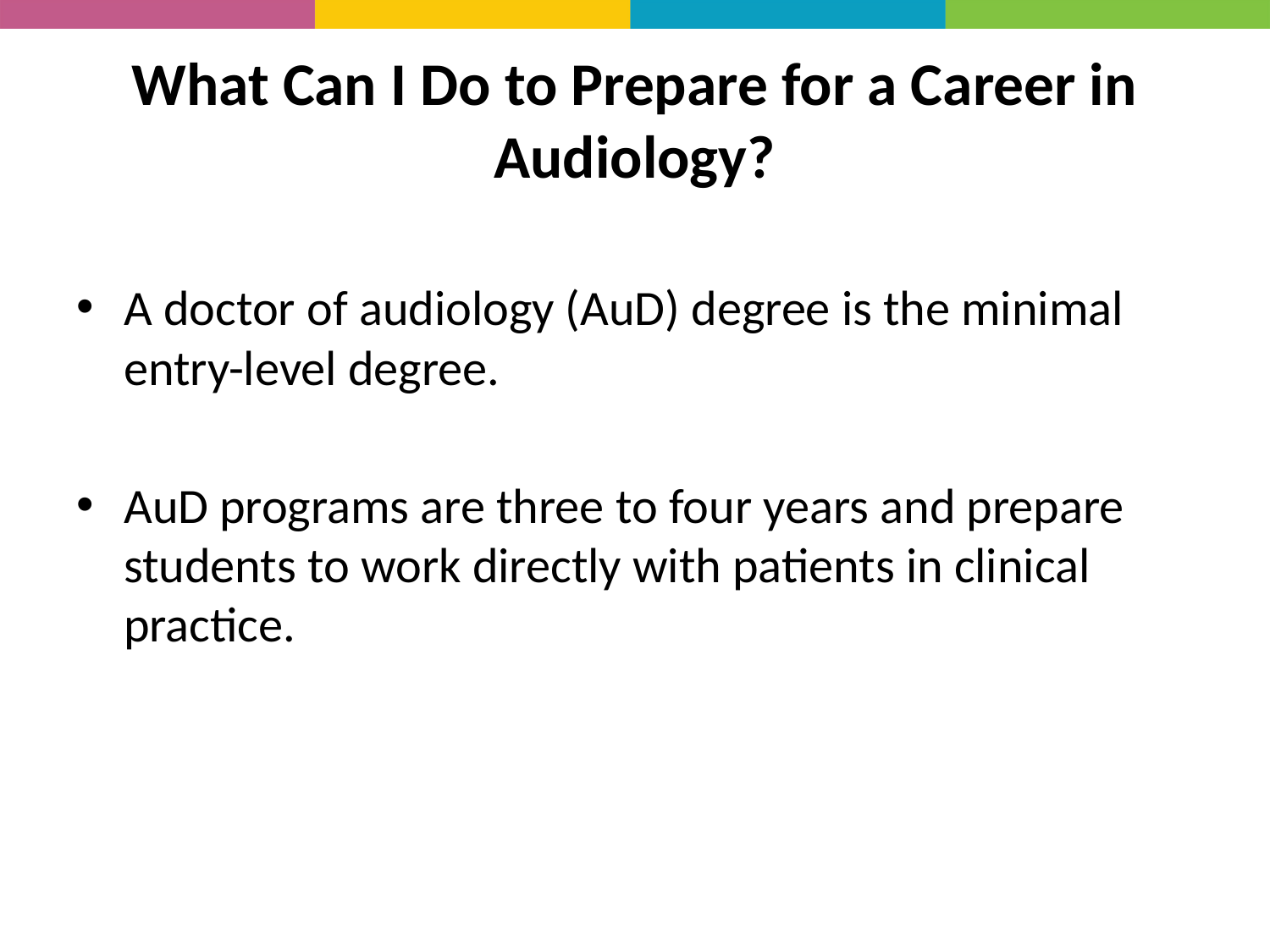

# What Can I Do to Prepare for a Career in Audiology?
A doctor of audiology (AuD) degree is the minimal entry-level degree.

AuD programs are three to four years and prepare students to work directly with patients in clinical practice.